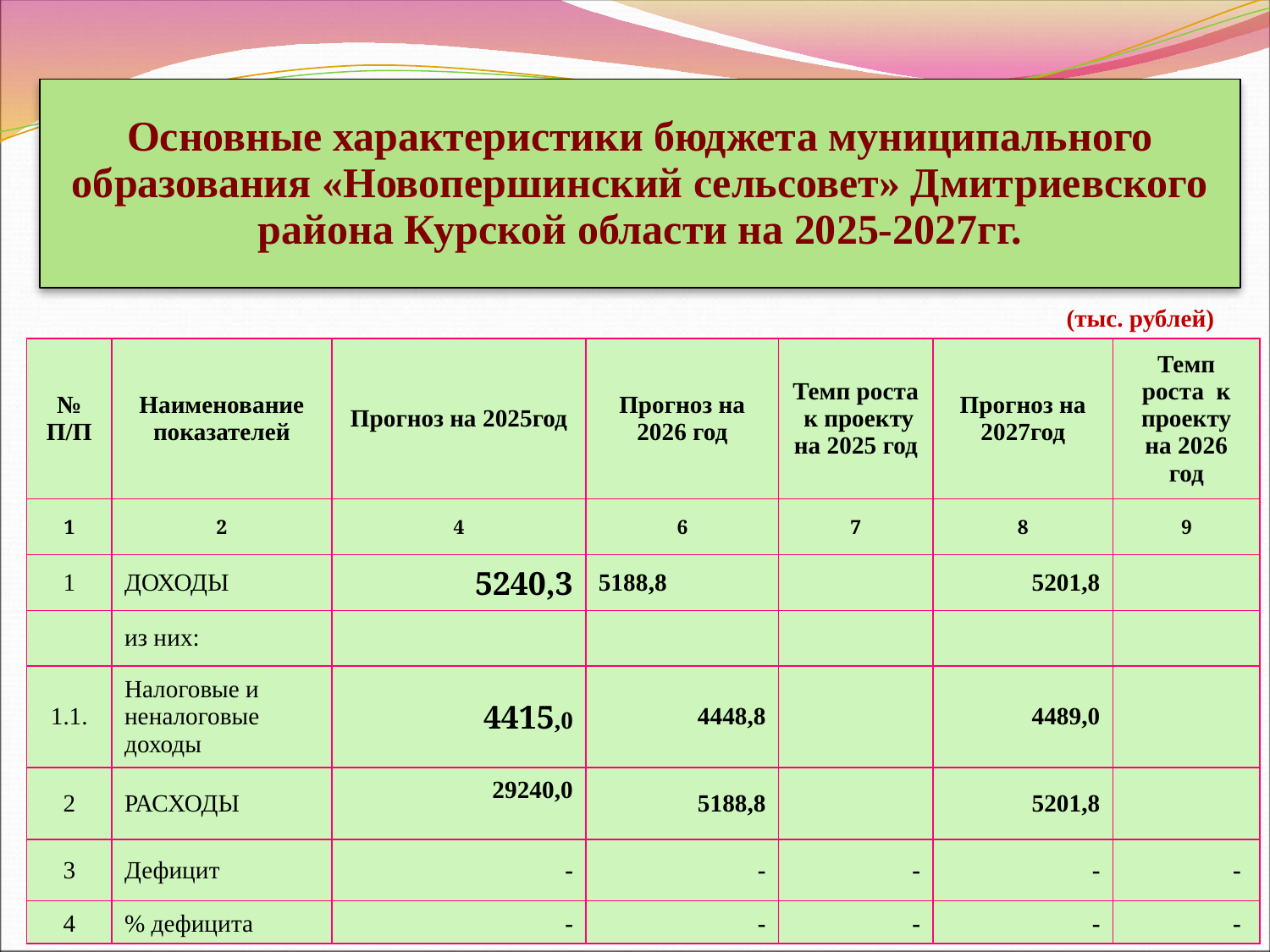

Основные характеристики бюджета муниципального образования «Новопершинский сельсовет» Дмитриевского района Курской области на 2025-2027гг.
(тыс. рублей)
| № П/П | Наименование показателей | Прогноз на 2025год | Прогноз на 2026 год | Темп роста к проекту на 2025 год | Прогноз на 2027год | Темп роста к проекту на 2026 год |
| --- | --- | --- | --- | --- | --- | --- |
| 1 | 2 | 4 | 6 | 7 | 8 | 9 |
| 1 | ДОХОДЫ | 5240,3 | 5188,8 |  | 5201,8 |  |
|  | из них: |  |  |  |  |  |
| 1.1. | Налоговые и неналоговые доходы | 4415,0 | 4448,8 |  | 4489,0 |  |
| 2 | РАСХОДЫ | 29240,0 | 5188,8 |  | 5201,8 |  |
| 3 | Дефицит | - | - | - | - | - |
| 4 | % дефицита | - | - | - | - | - |